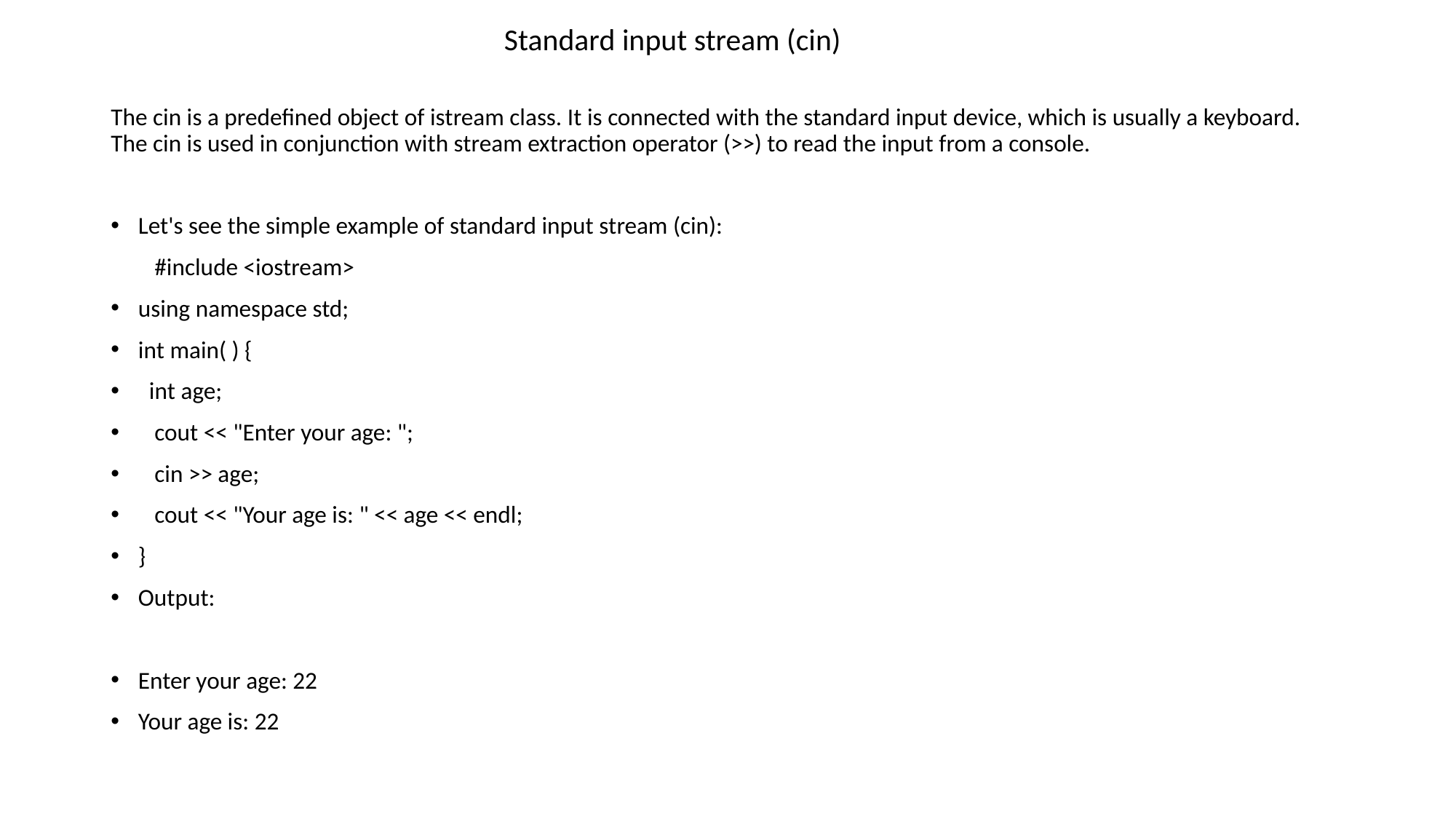

# Standard input stream (cin)
The cin is a predefined object of istream class. It is connected with the standard input device, which is usually a keyboard. The cin is used in conjunction with stream extraction operator (>>) to read the input from a console.

Let's see the simple example of standard input stream (cin):
        #include <iostream>
using namespace std;
int main( ) {
  int age;
   cout << "Enter your age: ";
   cin >> age;
   cout << "Your age is: " << age << endl;
}
Output:

Enter your age: 22
Your age is: 22